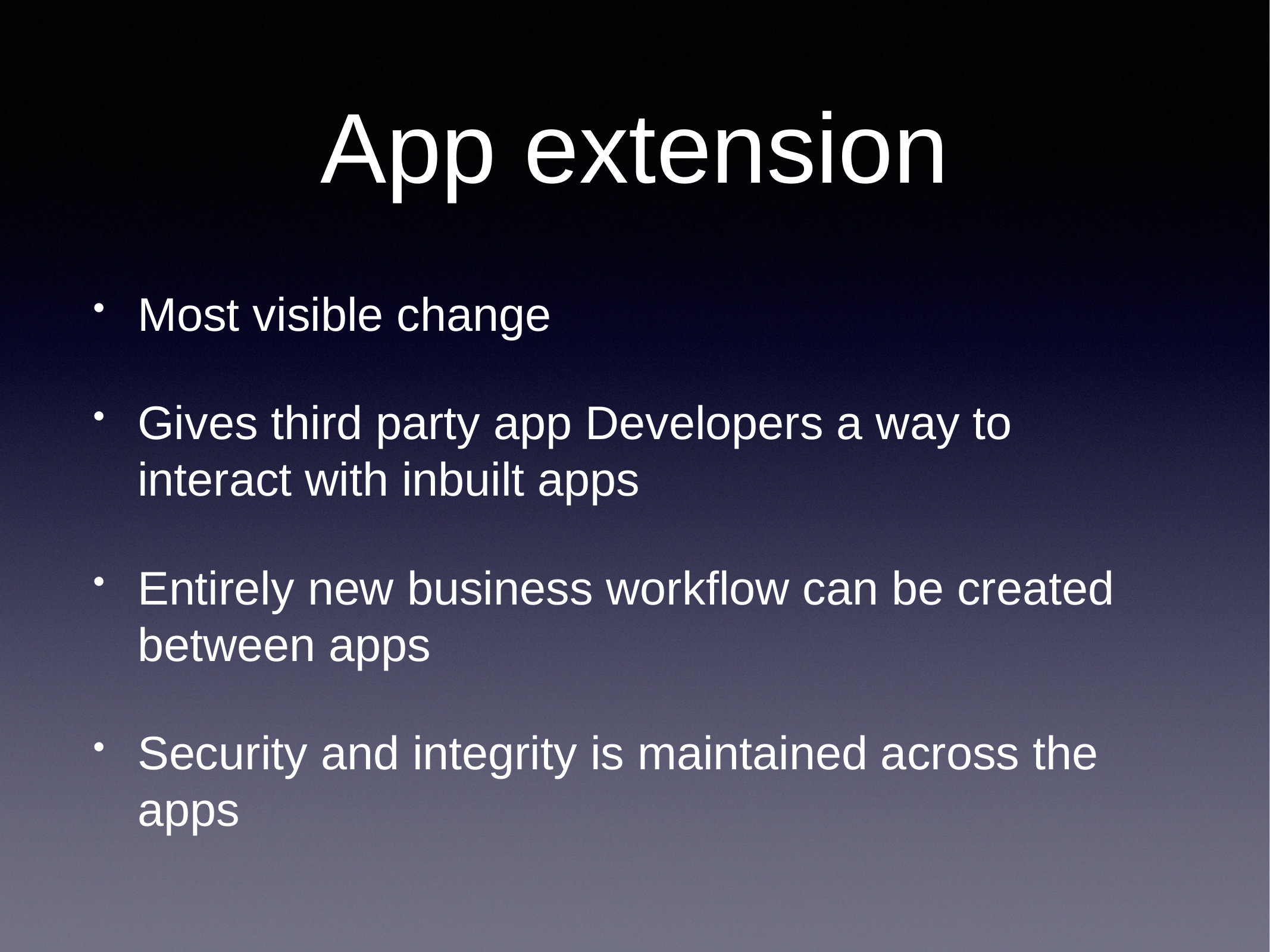

# App extension
Most visible change
Gives third party app Developers a way to interact with inbuilt apps
Entirely new business workflow can be created between apps
Security and integrity is maintained across the apps